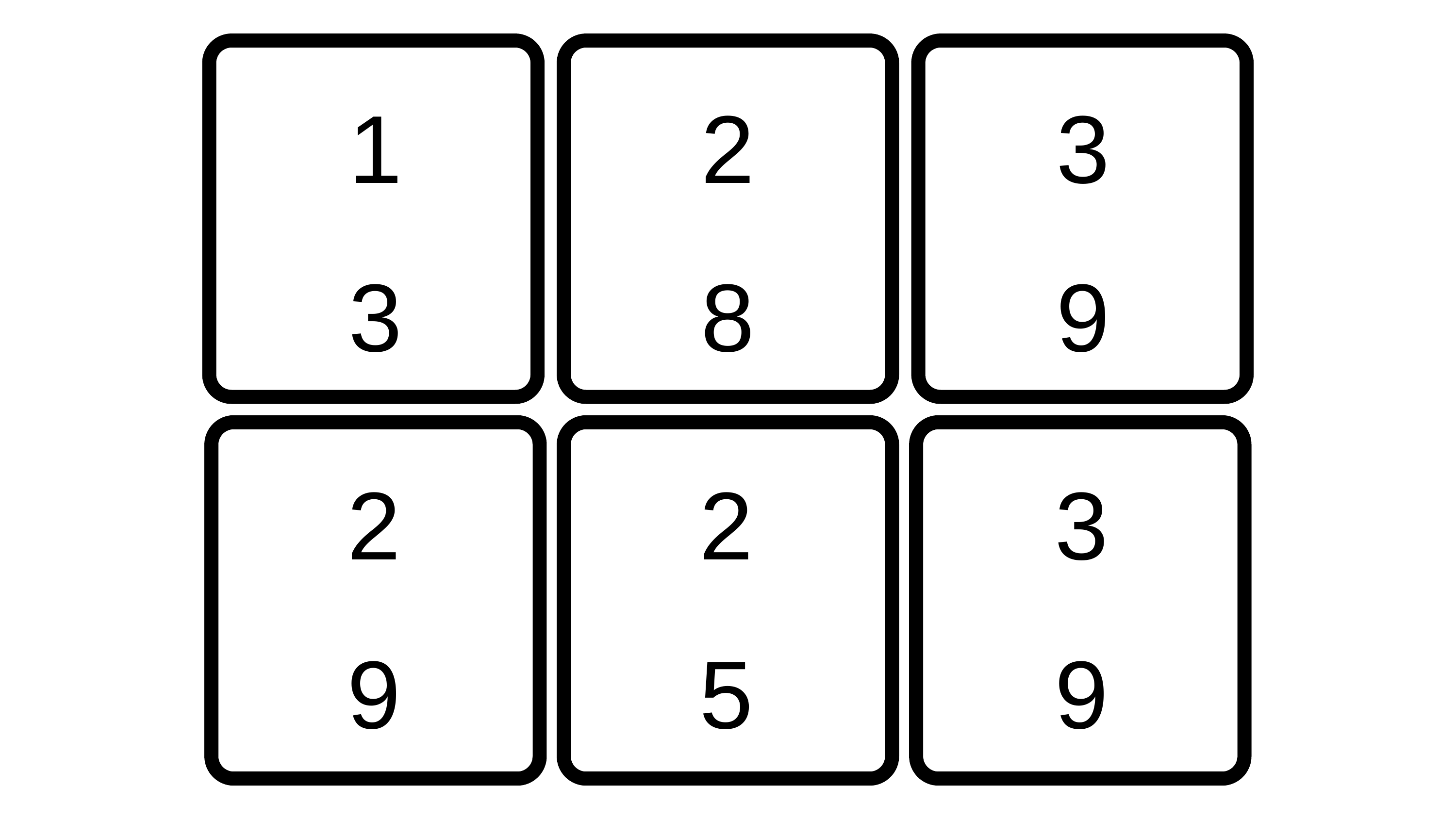

1
2
3

3
8
9

2
2
3

9
5
9